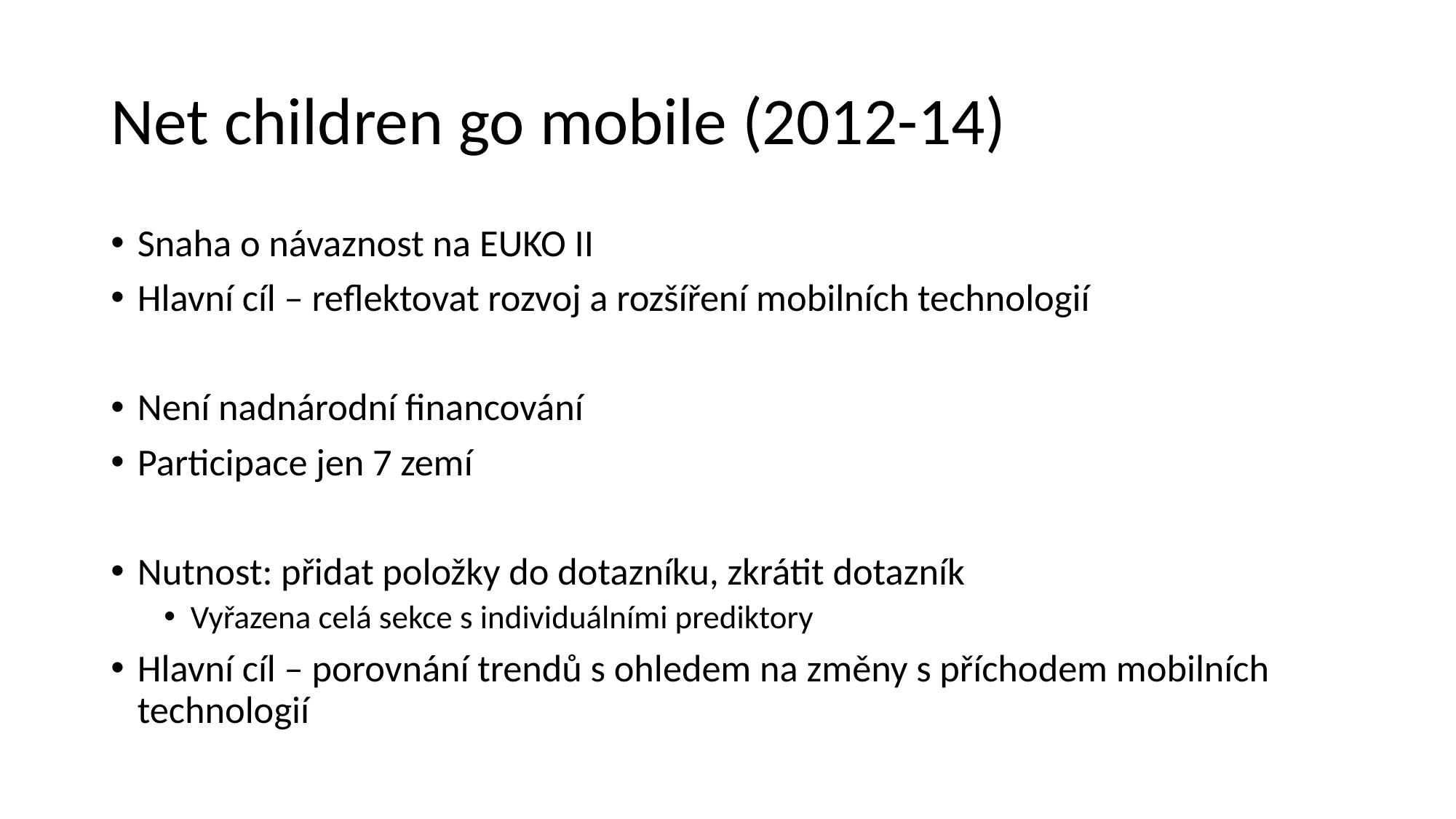

# Net children go mobile (2012-14)
Snaha o návaznost na EUKO II
Hlavní cíl – reflektovat rozvoj a rozšíření mobilních technologií

Není nadnárodní financování
Participace jen 7 zemí

Nutnost: přidat položky do dotazníku, zkrátit dotazník
Vyřazena celá sekce s individuálními prediktory
Hlavní cíl – porovnání trendů s ohledem na změny s příchodem mobilních technologií